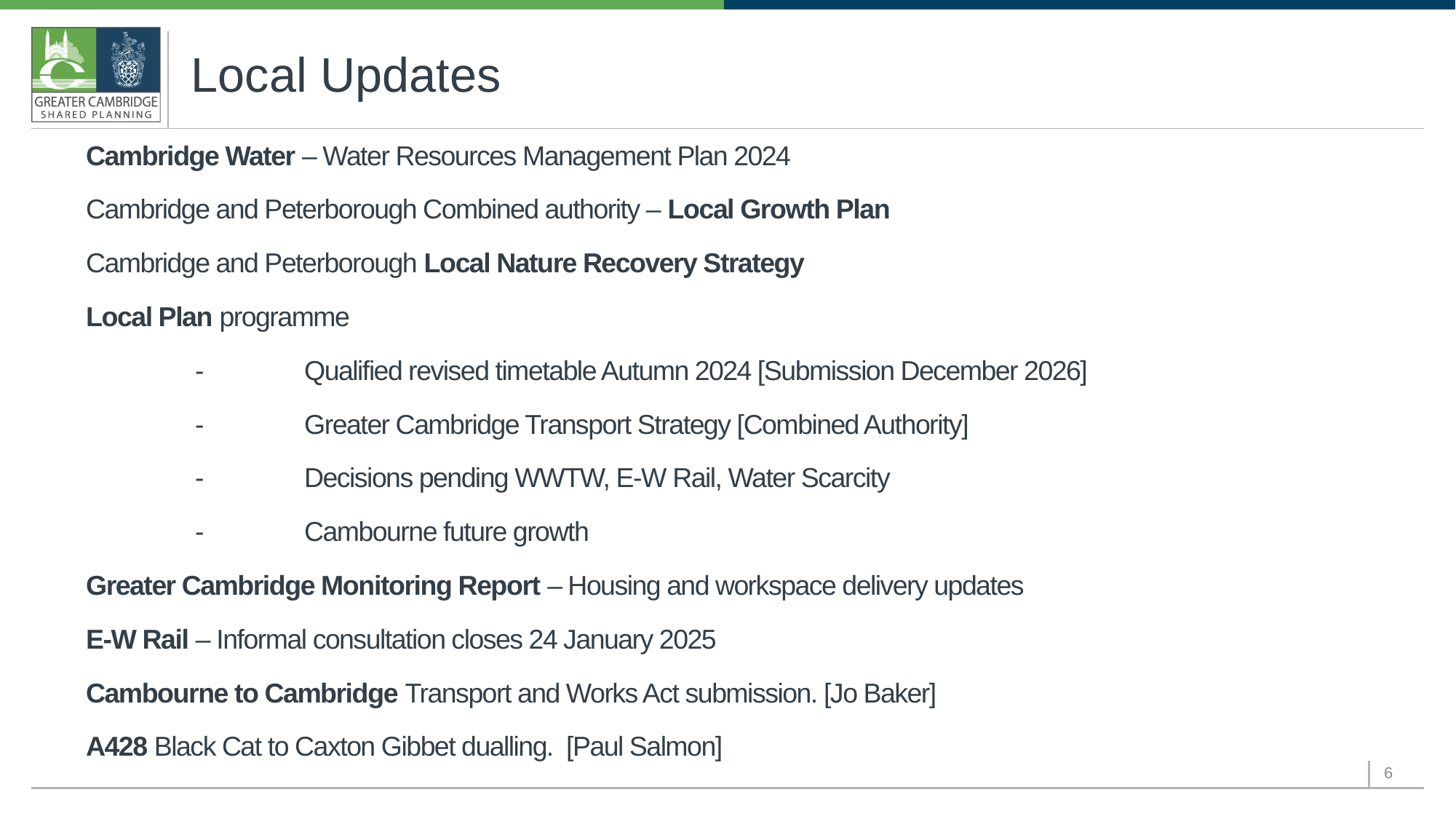

# Local Updates
Cambridge Water – Water Resources Management Plan 2024
Cambridge and Peterborough Combined authority – Local Growth Plan
Cambridge and Peterborough Local Nature Recovery Strategy
Local Plan programme
	-	Qualified revised timetable Autumn 2024 [Submission December 2026]
	-	Greater Cambridge Transport Strategy [Combined Authority]
	-	Decisions pending WWTW, E-W Rail, Water Scarcity
	-	Cambourne future growth
Greater Cambridge Monitoring Report – Housing and workspace delivery updates
E-W Rail – Informal consultation closes 24 January 2025
Cambourne to Cambridge Transport and Works Act submission. [Jo Baker]
A428 Black Cat to Caxton Gibbet dualling.  [Paul Salmon]

6